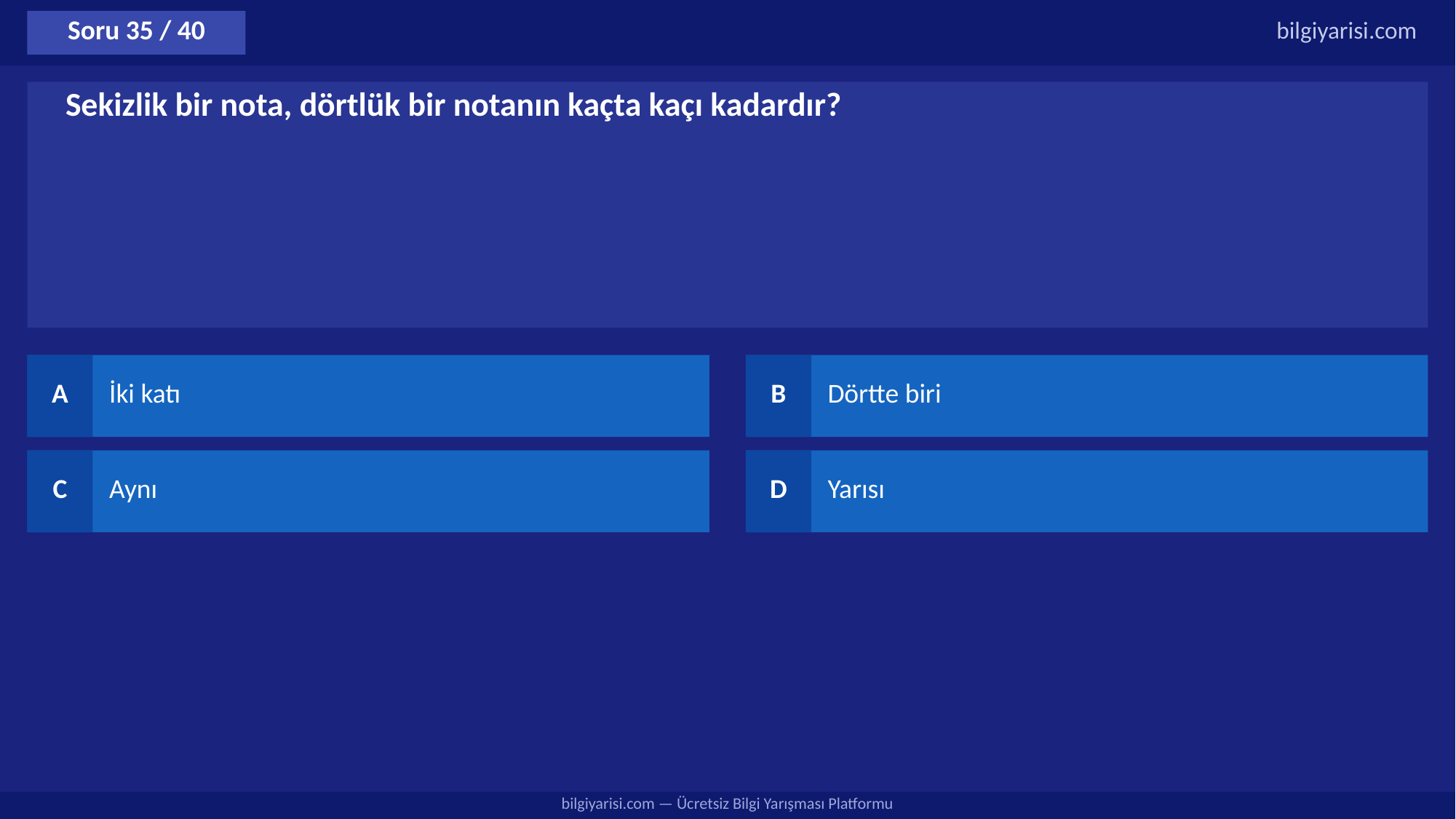

Soru 35 / 40
bilgiyarisi.com

Sekizlik bir nota, dörtlük bir notanın kaçta kaçı kadardır?

A
İki katı

B
Dörtte biri

C
Aynı

D
Yarısı
bilgiyarisi.com — Ücretsiz Bilgi Yarışması Platformu